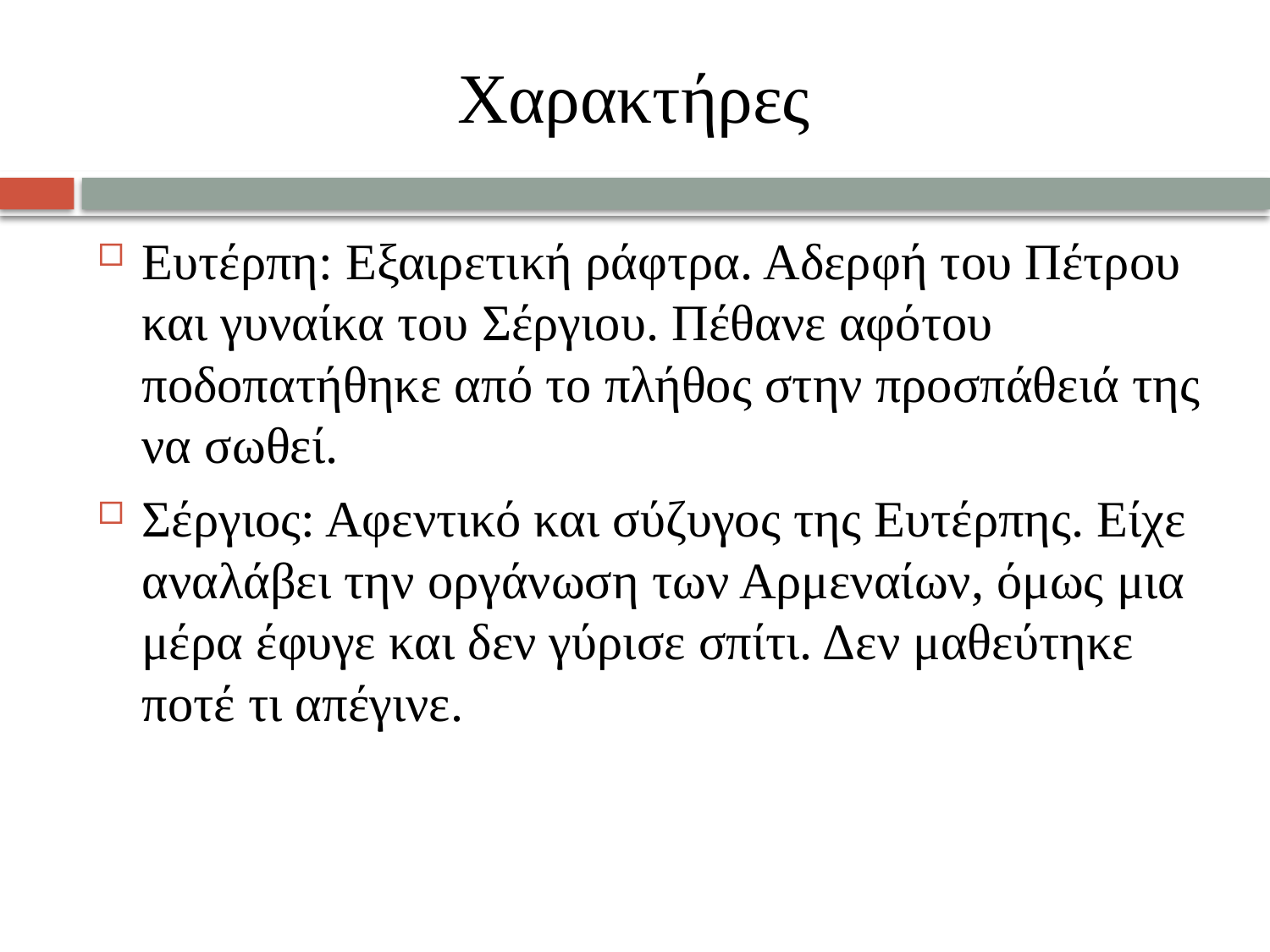

# Χαρακτήρες
Ευτέρπη: Εξαιρετική ράφτρα. Αδερφή του Πέτρου και γυναίκα του Σέργιου. Πέθανε αφότου ποδοπατήθηκε από το πλήθος στην προσπάθειά της να σωθεί.
Σέργιος: Αφεντικό και σύζυγος της Ευτέρπης. Είχε αναλάβει την οργάνωση των Αρμεναίων, όμως μια μέρα έφυγε και δεν γύρισε σπίτι. Δεν μαθεύτηκε ποτέ τι απέγινε.